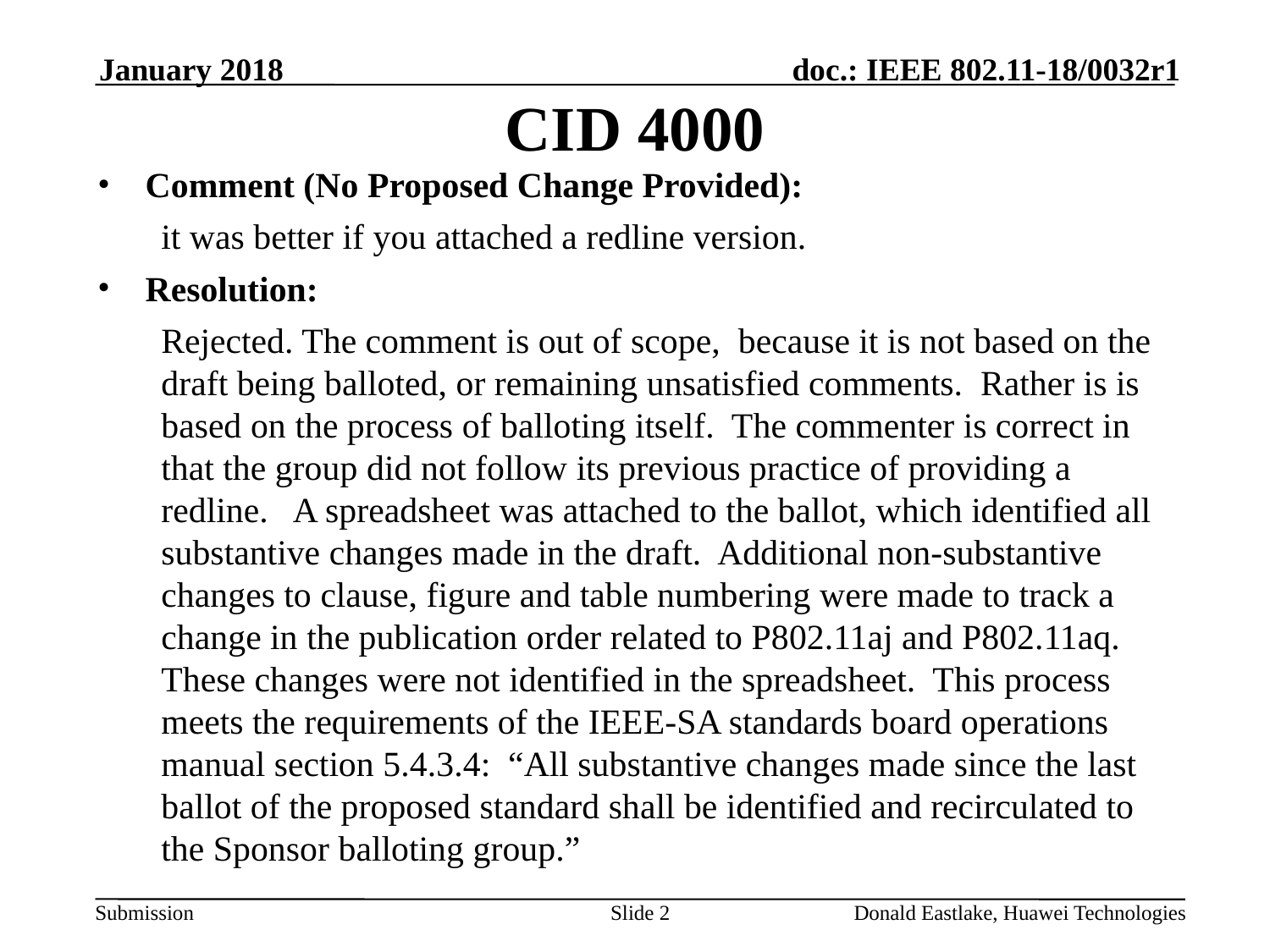

January 2018
# CID 4000
Comment (No Proposed Change Provided):
it was better if you attached a redline version.
Resolution:
Rejected. The comment is out of scope,  because it is not based on the draft being balloted, or remaining unsatisfied comments.  Rather is is based on the process of balloting itself.  The commenter is correct in that the group did not follow its previous practice of providing a redline.   A spreadsheet was attached to the ballot, which identified all substantive changes made in the draft.  Additional non-substantive changes to clause, figure and table numbering were made to track a change in the publication order related to P802.11aj and P802.11aq.  These changes were not identified in the spreadsheet.  This process meets the requirements of the IEEE-SA standards board operations manual section 5.4.3.4:  “All substantive changes made since the last ballot of the proposed standard shall be identified and recirculated to the Sponsor balloting group.”

Slide 2
Donald Eastlake, Huawei Technologies